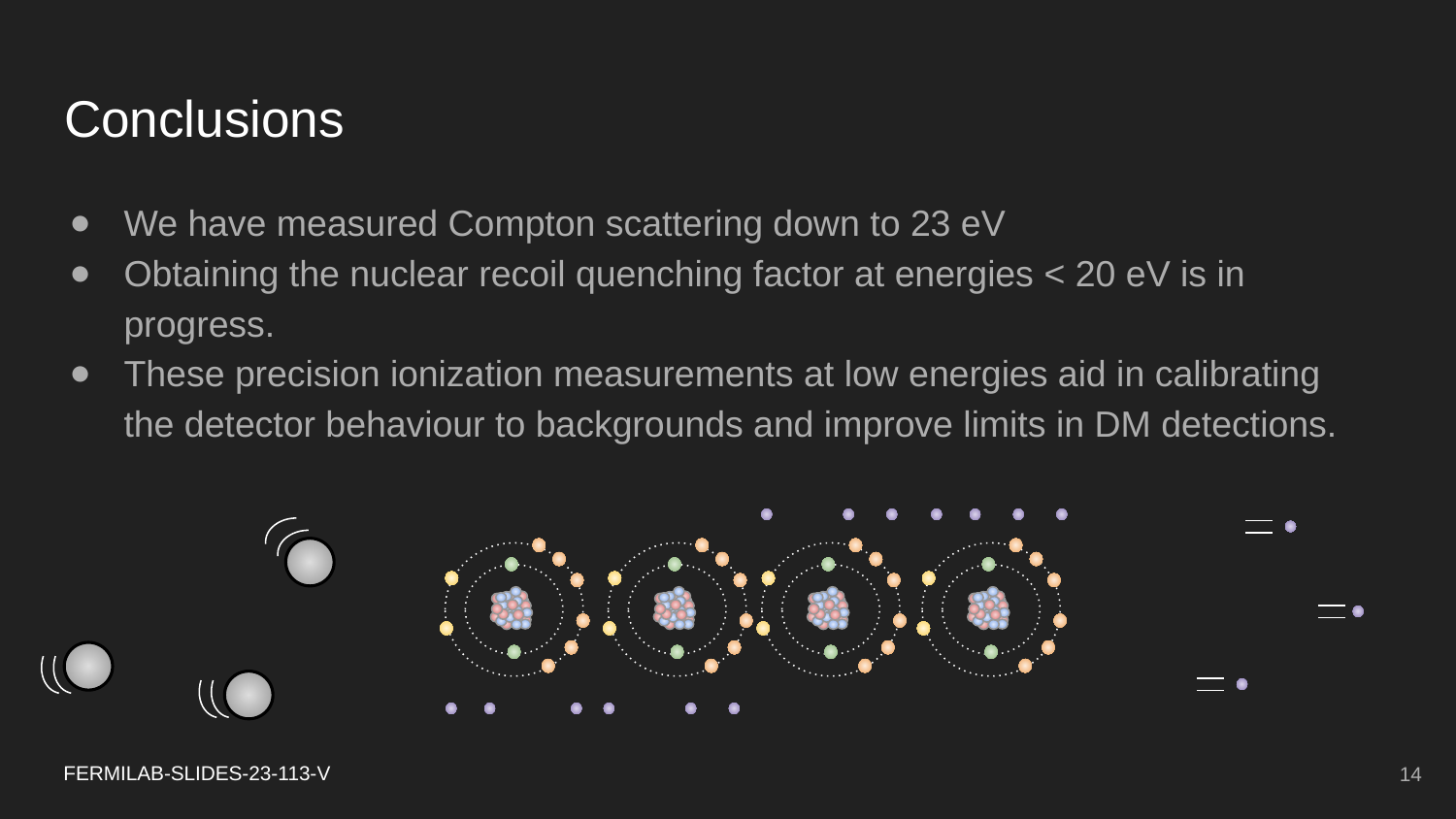

# Conclusions
We have measured Compton scattering down to 23 eV
Obtaining the nuclear recoil quenching factor at energies < 20 eV is in progress.
These precision ionization measurements at low energies aid in calibrating the detector behaviour to backgrounds and improve limits in DM detections.

14